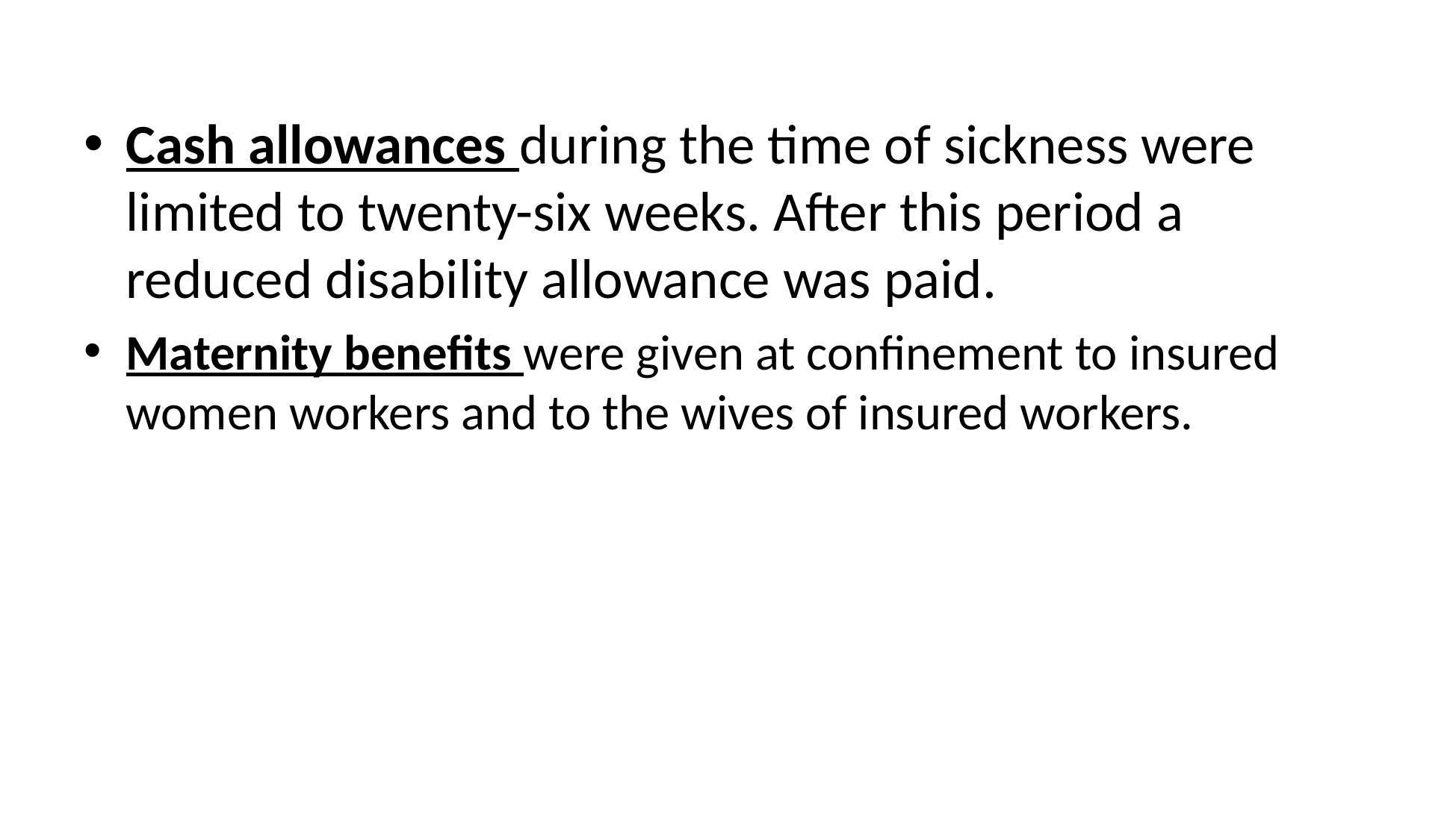

Cash allowances during the time of sickness were limited to twenty-six weeks. After this period a reduced disability allowance was paid.
Maternity benefits were given at confinement to insured women workers and to the wives of insured workers.